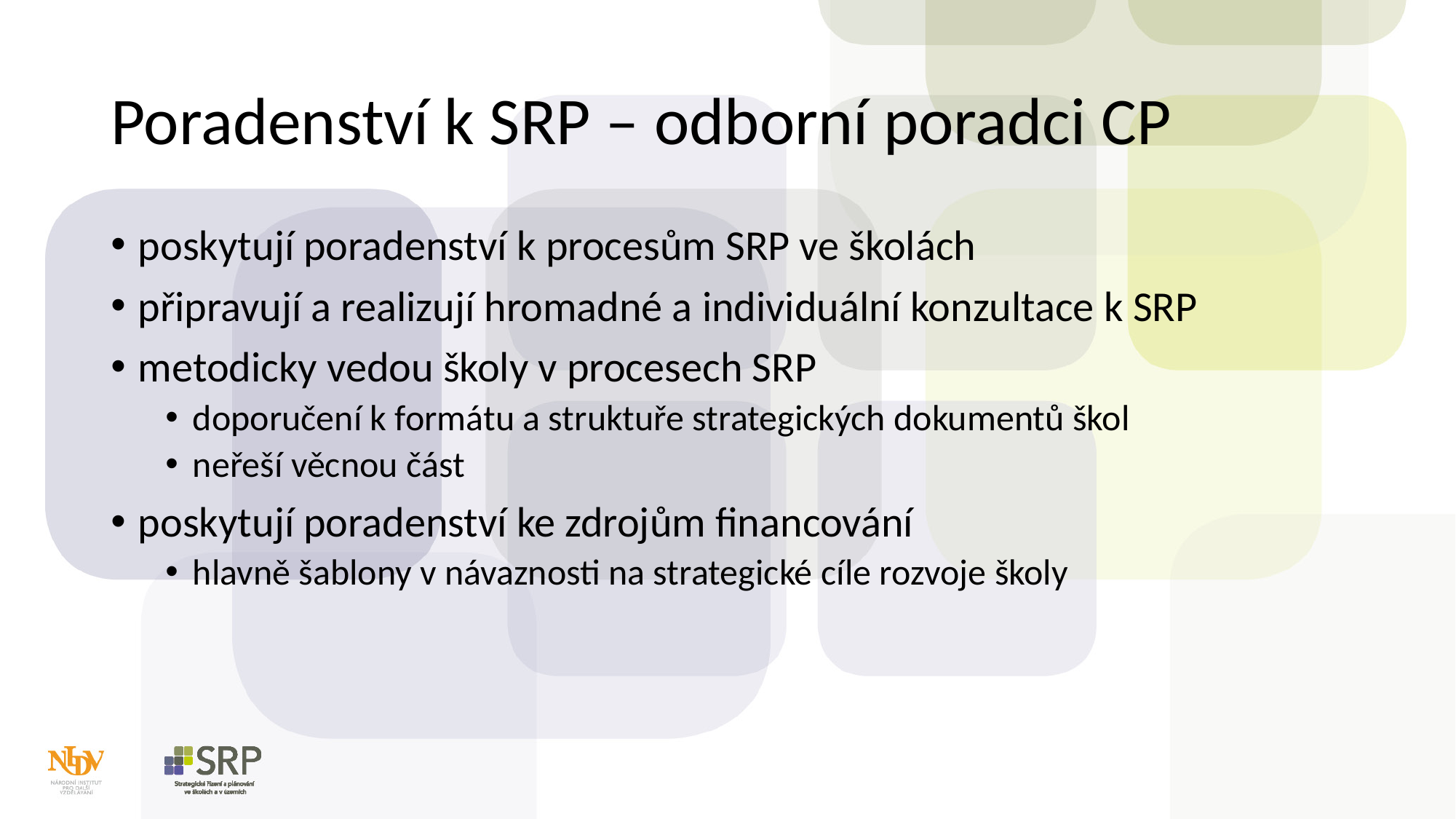

# Poradenství k SRP – odborní poradci CP
poskytují poradenství k procesům SRP ve školách
připravují a realizují hromadné a individuální konzultace k SRP
metodicky vedou školy v procesech SRP
doporučení k formátu a struktuře strategických dokumentů škol
neřeší věcnou část
poskytují poradenství ke zdrojům financování
hlavně šablony v návaznosti na strategické cíle rozvoje školy